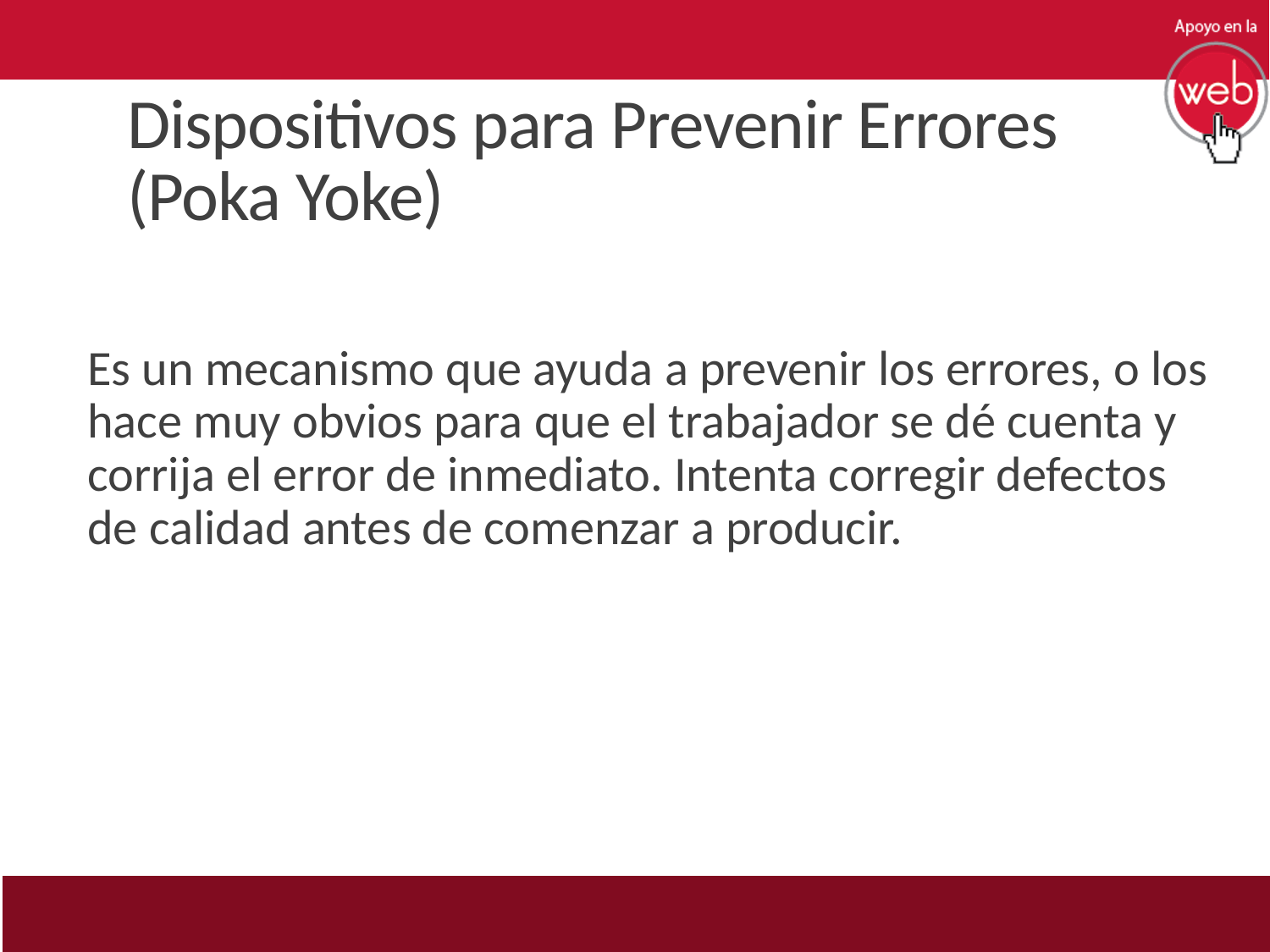

# Dispositivos para Prevenir Errores (Poka Yoke)
Es un mecanismo que ayuda a prevenir los errores, o los hace muy obvios para que el trabajador se dé cuenta y corrija el error de inmediato. Intenta corregir defectos de calidad antes de comenzar a producir.